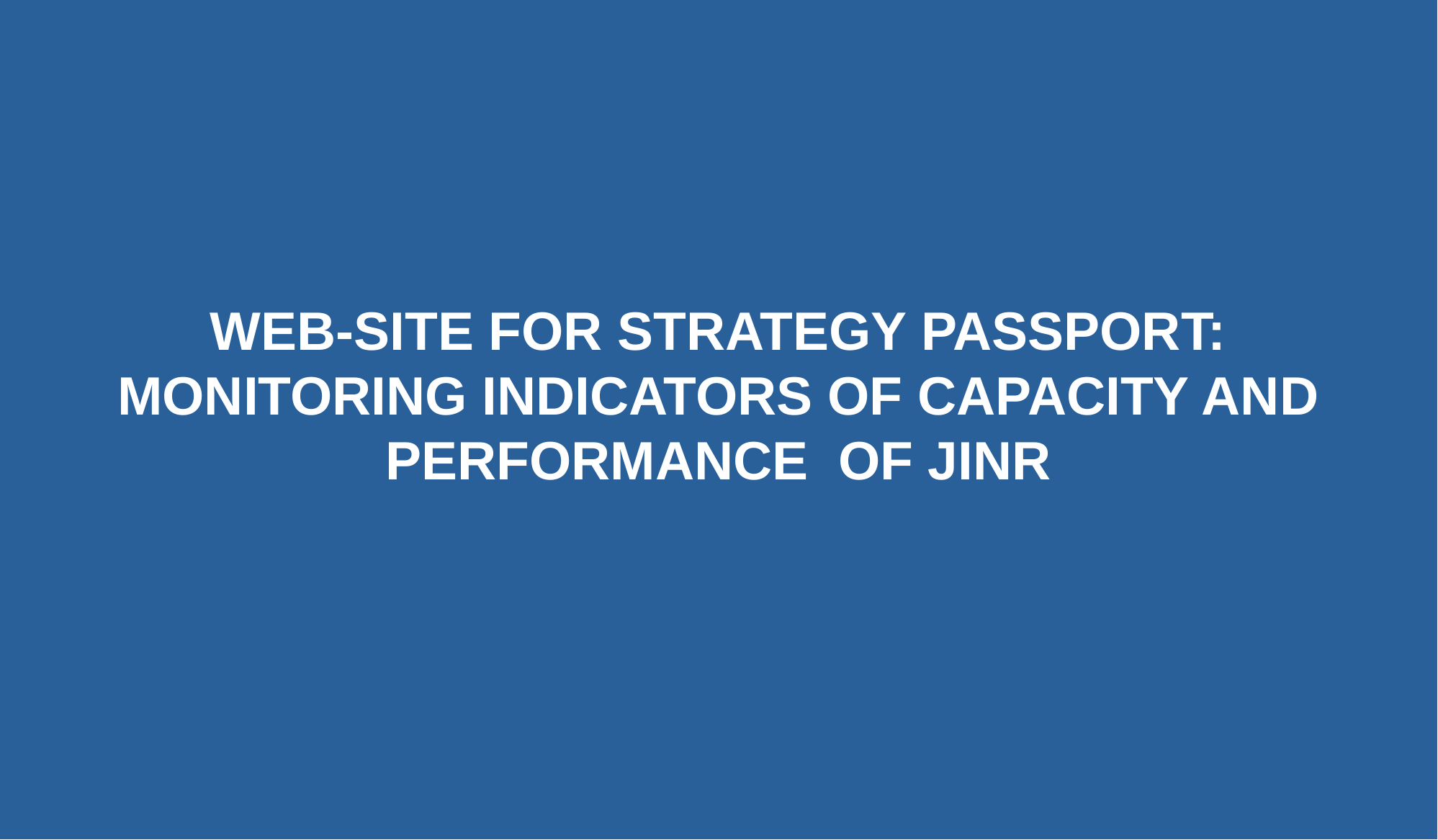

WEB-SITE FOR STRATEGY PASSPORT:
MONITORING INDICATORS OF CAPACITY AND PERFORMANCE  OF JINR